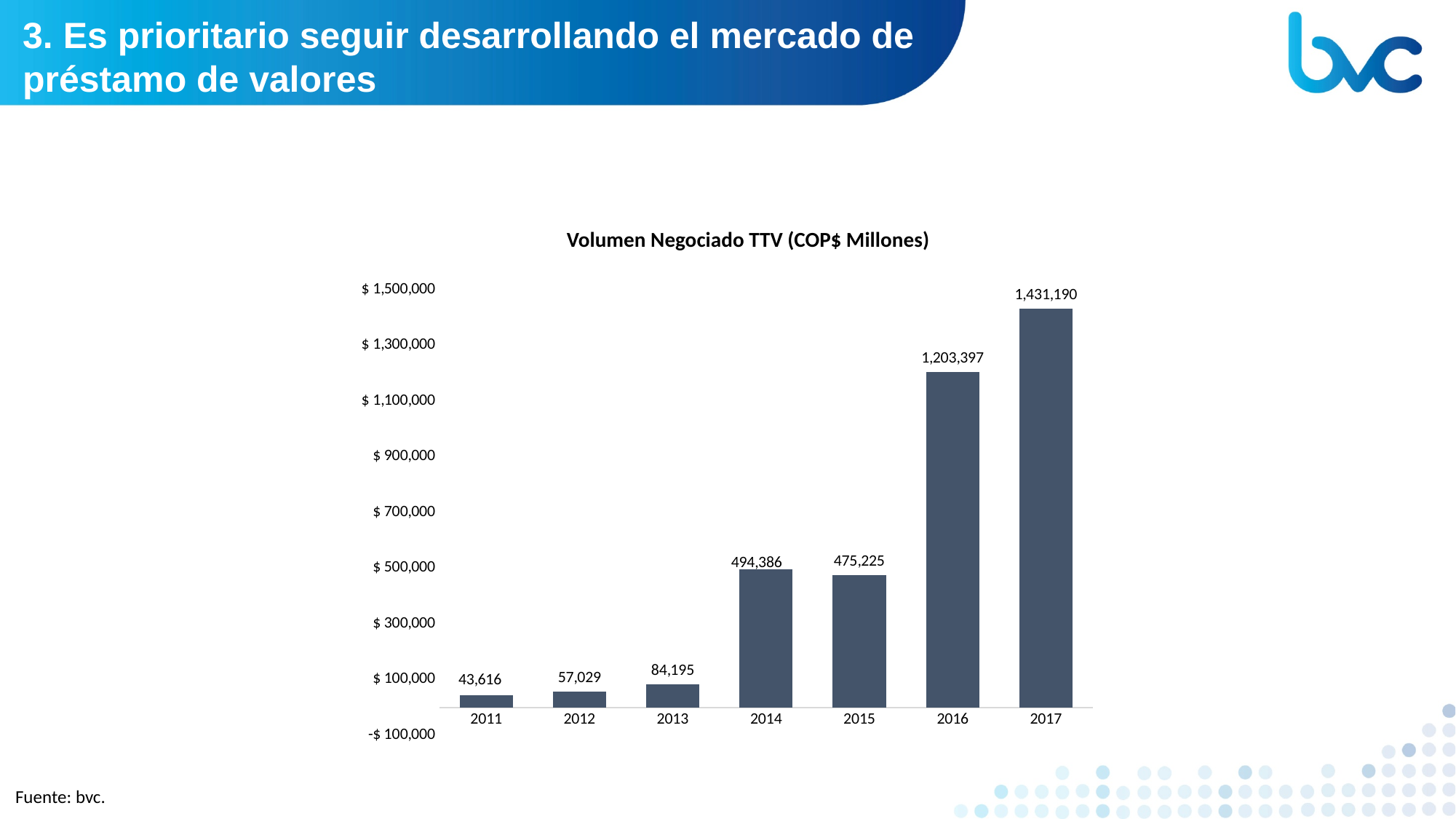

3. Es prioritario seguir desarrollando el mercado de préstamo de valores
Volumen Negociado TTV (COP$ Millones)

### Chart

| Category |  TTV |
|---|---|
| 2011 | 43616.0 |
| 2012 | 57029.0 |
| 2013 | 84195.0 |
| 2014 | 494386.0 |
| 2015 | 475225.0 |
| 2016 | 1203397.0 |
| 2017 | 1431189.83508306 |
Fuente: bvc.